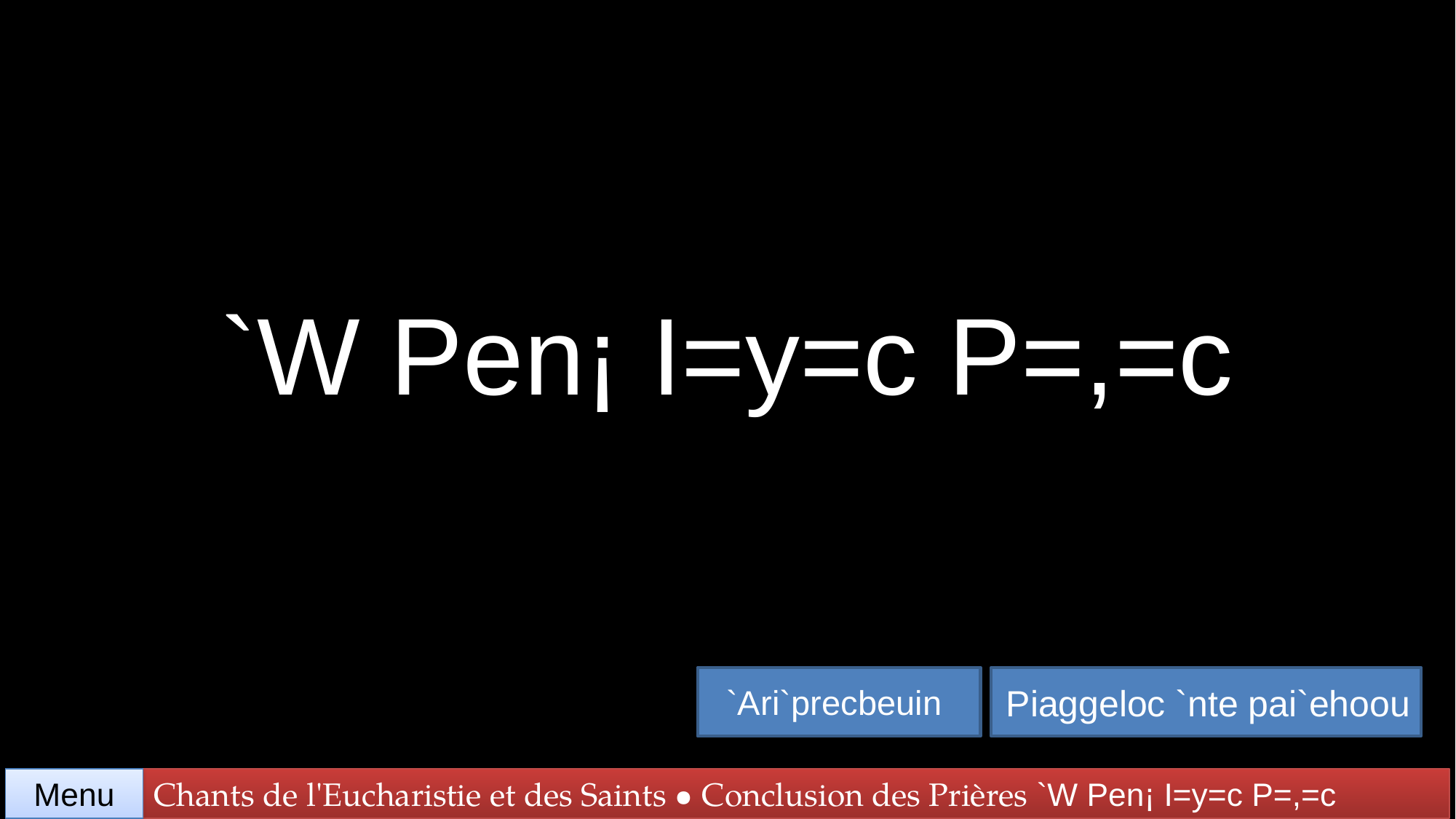

`W Pen¡ I=y=c P=,=c
Piaggeloc `nte pai`ehoou
`Ari`precbeuin
Chants de l'Eucharistie et des Saints • Conclusion des Prières `W Pen¡ I=y=c P=,=c
Menu